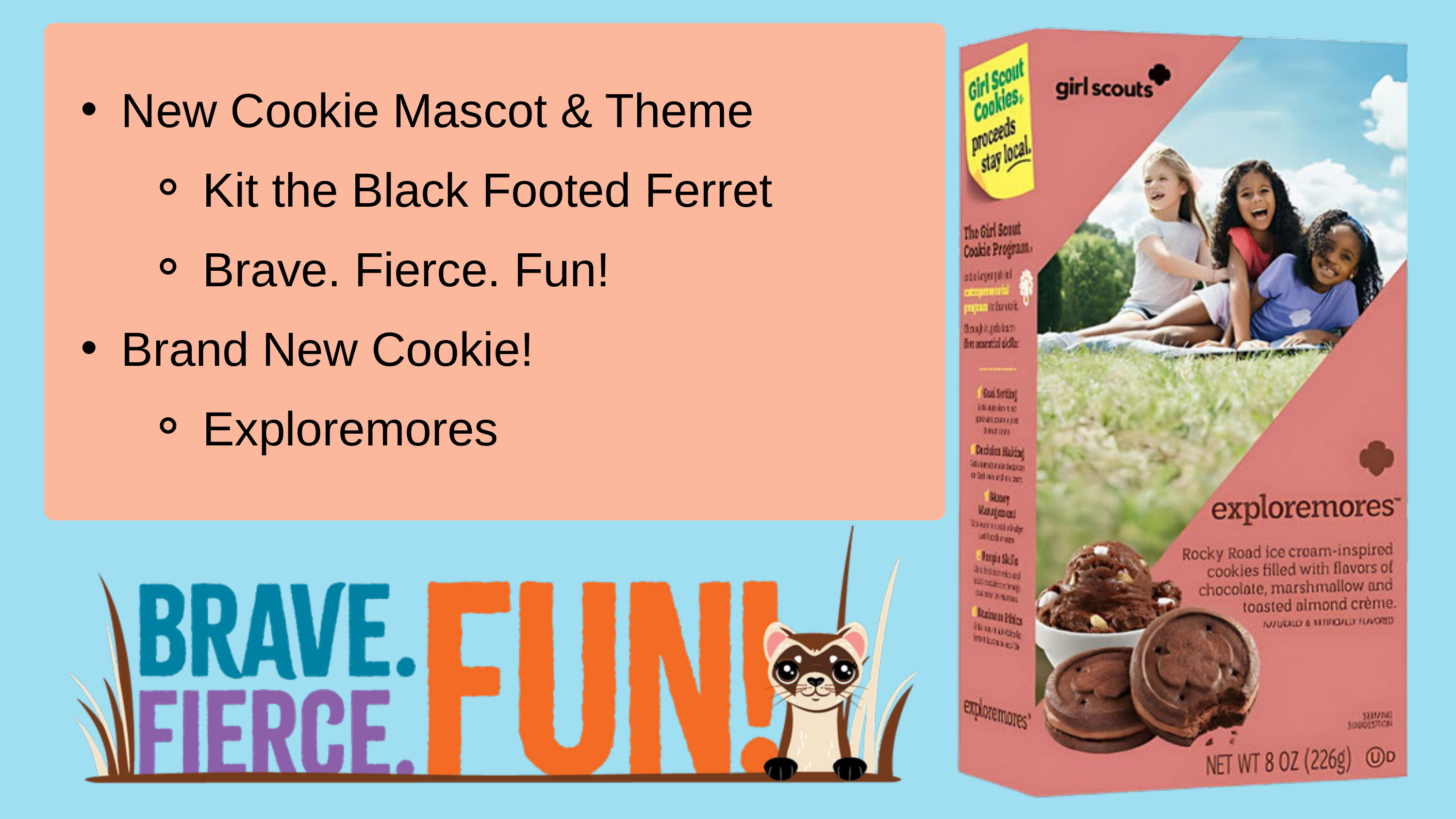

New Cookie Mascot & Theme
Kit the Black Footed Ferret
Brave. Fierce. Fun!
Brand New Cookie!
Exploremores